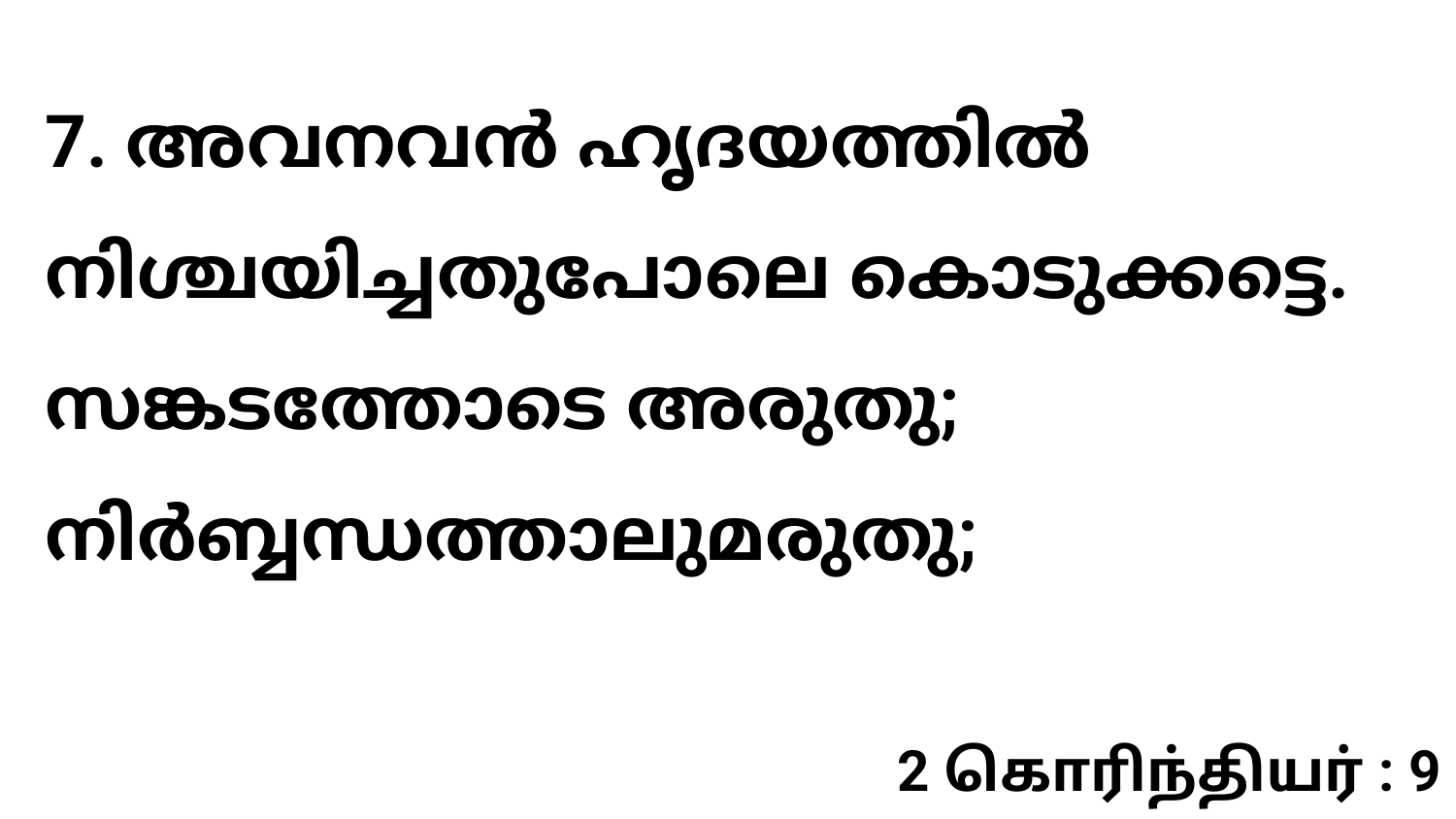

7. അവനവൻ ഹൃദയത്തിൽ നിശ്ചയിച്ചതുപോലെ കൊടുക്കട്ടെ. സങ്കടത്തോടെ അരുതു; നിർബ്ബന്ധത്താലുമരുതു;
2 கொரிந்தியர் : 9